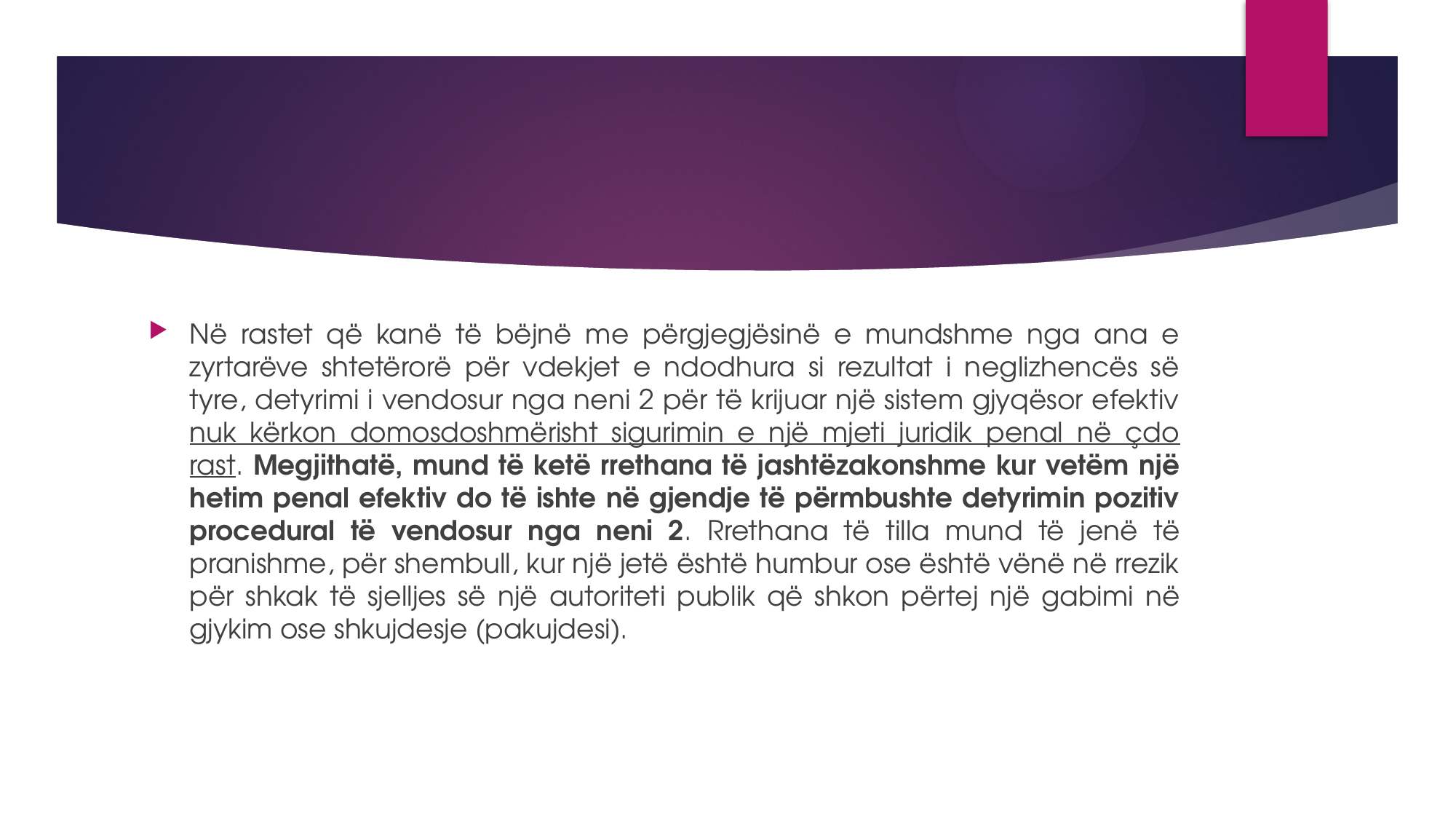

#
Në rastet që kanë të bëjnë me përgjegjësinë e mundshme nga ana e zyrtarëve shtetërorë për vdekjet e ndodhura si rezultat i neglizhencës së tyre, detyrimi i vendosur nga neni 2 për të krijuar një sistem gjyqësor efektiv nuk kërkon domosdoshmërisht sigurimin e një mjeti juridik penal në çdo rast. Megjithatë, mund të ketë rrethana të jashtëzakonshme kur vetëm një hetim penal efektiv do të ishte në gjendje të përmbushte detyrimin pozitiv procedural të vendosur nga neni 2. Rrethana të tilla mund të jenë të pranishme, për shembull, kur një jetë është humbur ose është vënë në rrezik për shkak të sjelljes së një autoriteti publik që shkon përtej një gabimi në gjykim ose shkujdesje (pakujdesi).